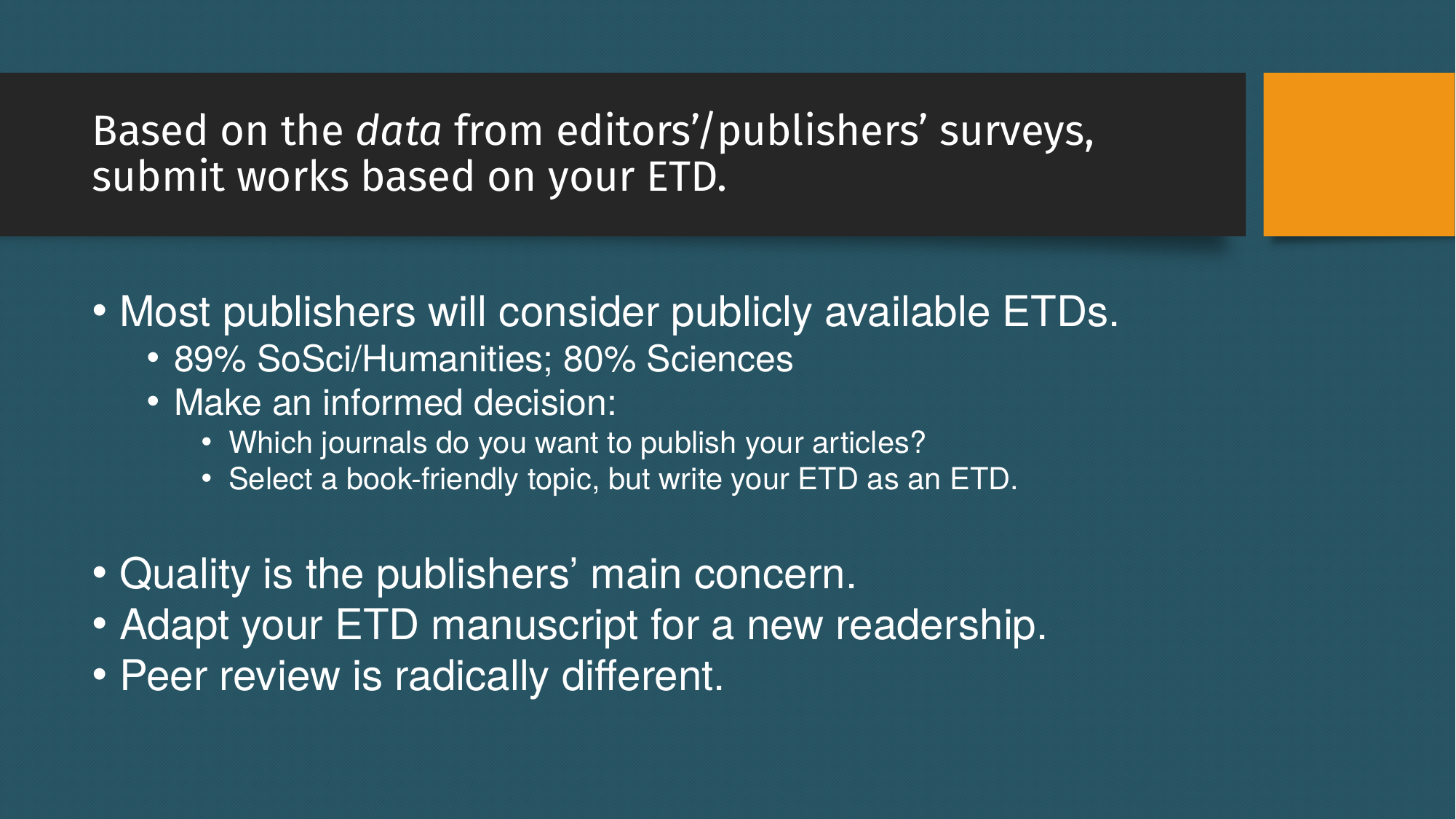

# Based on the data from editors’/publishers’ surveys, submit works based on your ETD.
Most publishers will consider publicly available ETDs.
89% SoSci/Humanities; 80% Sciences
Make an informed decision:
Which journals do you want to publish your articles?
Select a book-friendly topic, but write your ETD as an ETD.

Quality is the publishers’ main concern.
Adapt your ETD manuscript for a new readership.
Peer review is radically different.